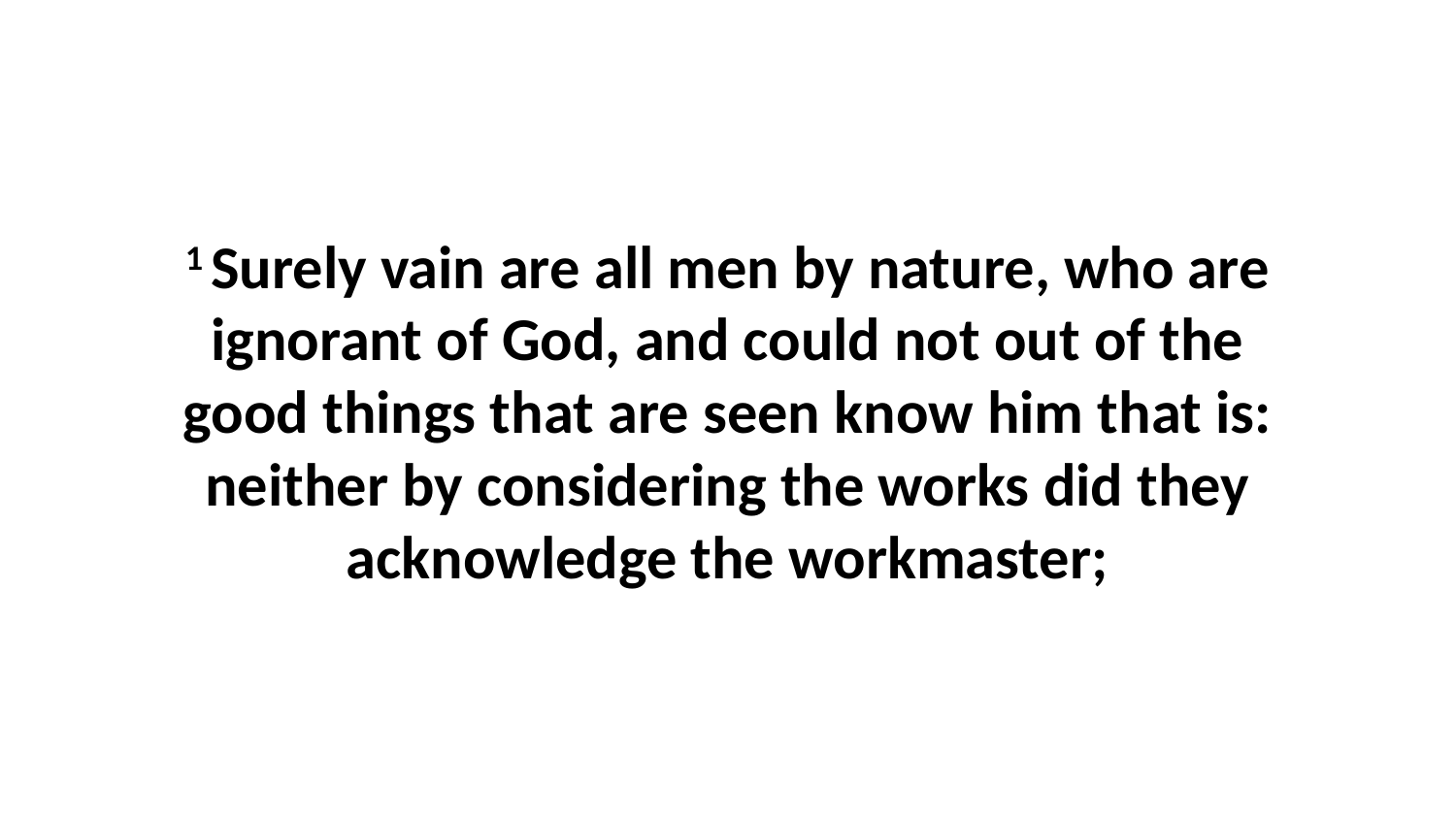

1 Surely vain are all men by nature, who are ignorant of God, and could not out of the good things that are seen know him that is: neither by considering the works did they acknowledge the workmaster;